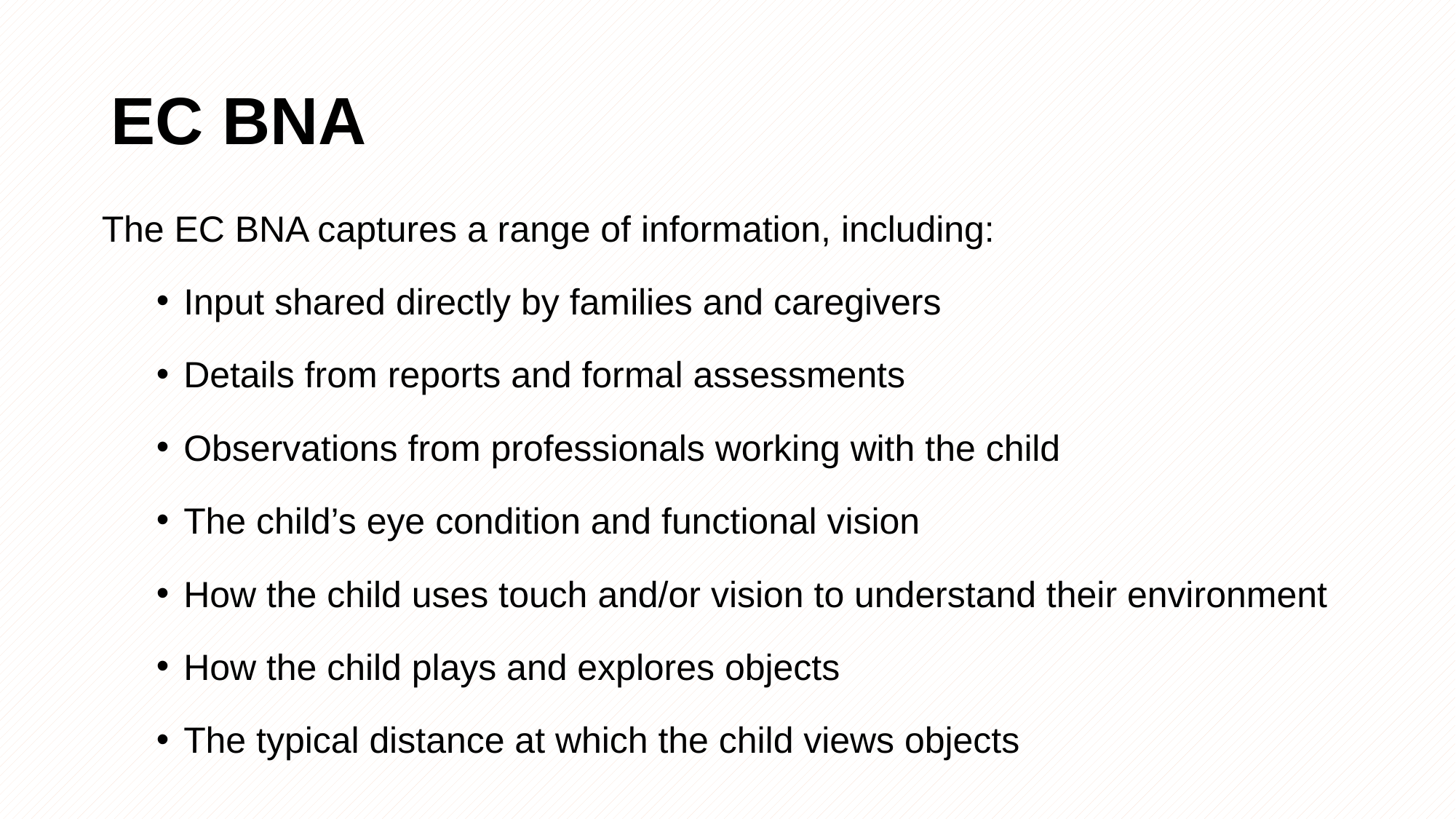

# EC BNA
The EC BNA captures a range of information, including:
Input shared directly by families and caregivers
Details from reports and formal assessments
Observations from professionals working with the child
The child’s eye condition and functional vision
How the child uses touch and/or vision to understand their environment
How the child plays and explores objects
The typical distance at which the child views objects